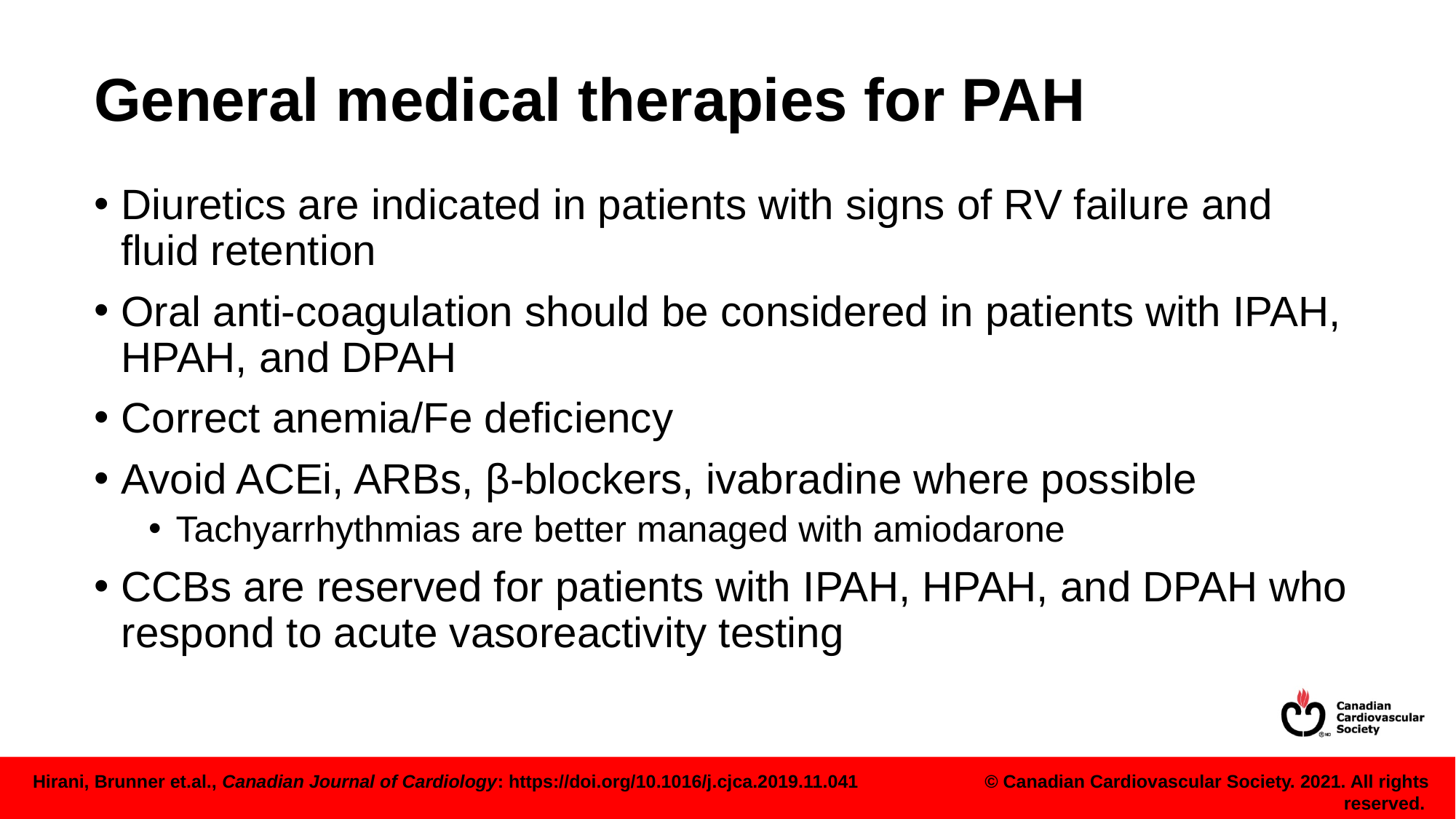

# General medical therapies for PAH
Diuretics are indicated in patients with signs of RV failure and fluid retention
Oral anti-coagulation should be considered in patients with IPAH, HPAH, and DPAH
Correct anemia/Fe deficiency
Avoid ACEi, ARBs, β-blockers, ivabradine where possible
Tachyarrhythmias are better managed with amiodarone
CCBs are reserved for patients with IPAH, HPAH, and DPAH who respond to acute vasoreactivity testing